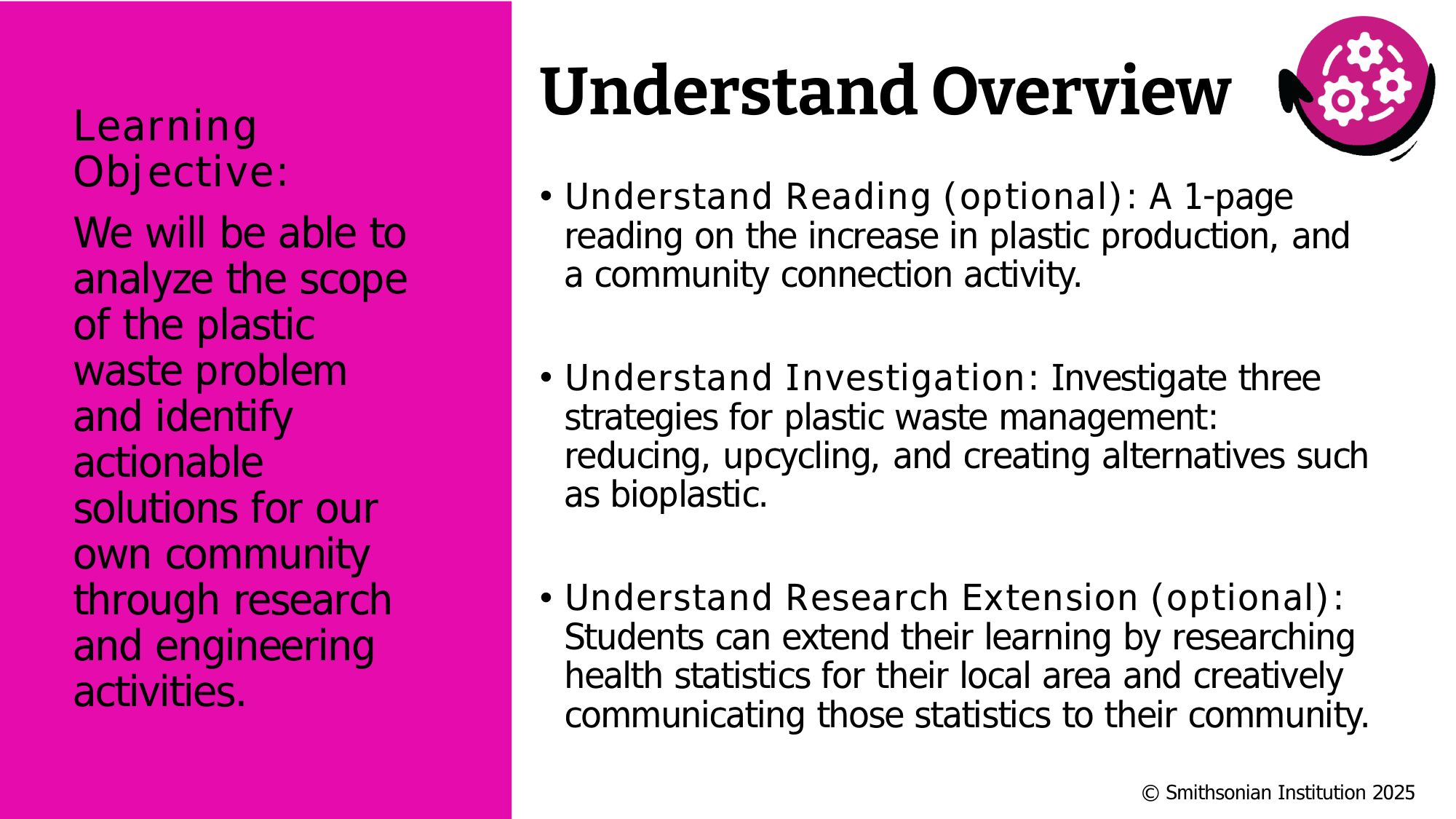

# Understand Overview
Learning Objective:
We will be able to analyze the scope of the plastic waste problem and identify actionable solutions for our own community through research and engineering activities.
Understand Reading (optional): A 1-page reading on the increase in plastic production, and a community connection activity.

Understand Investigation: Investigate three strategies for plastic waste management: reducing, upcycling, and creating alternatives such as bioplastic.

Understand Research Extension (optional): Students can extend their learning by researching health statistics for their local area and creatively communicating those statistics to their community.